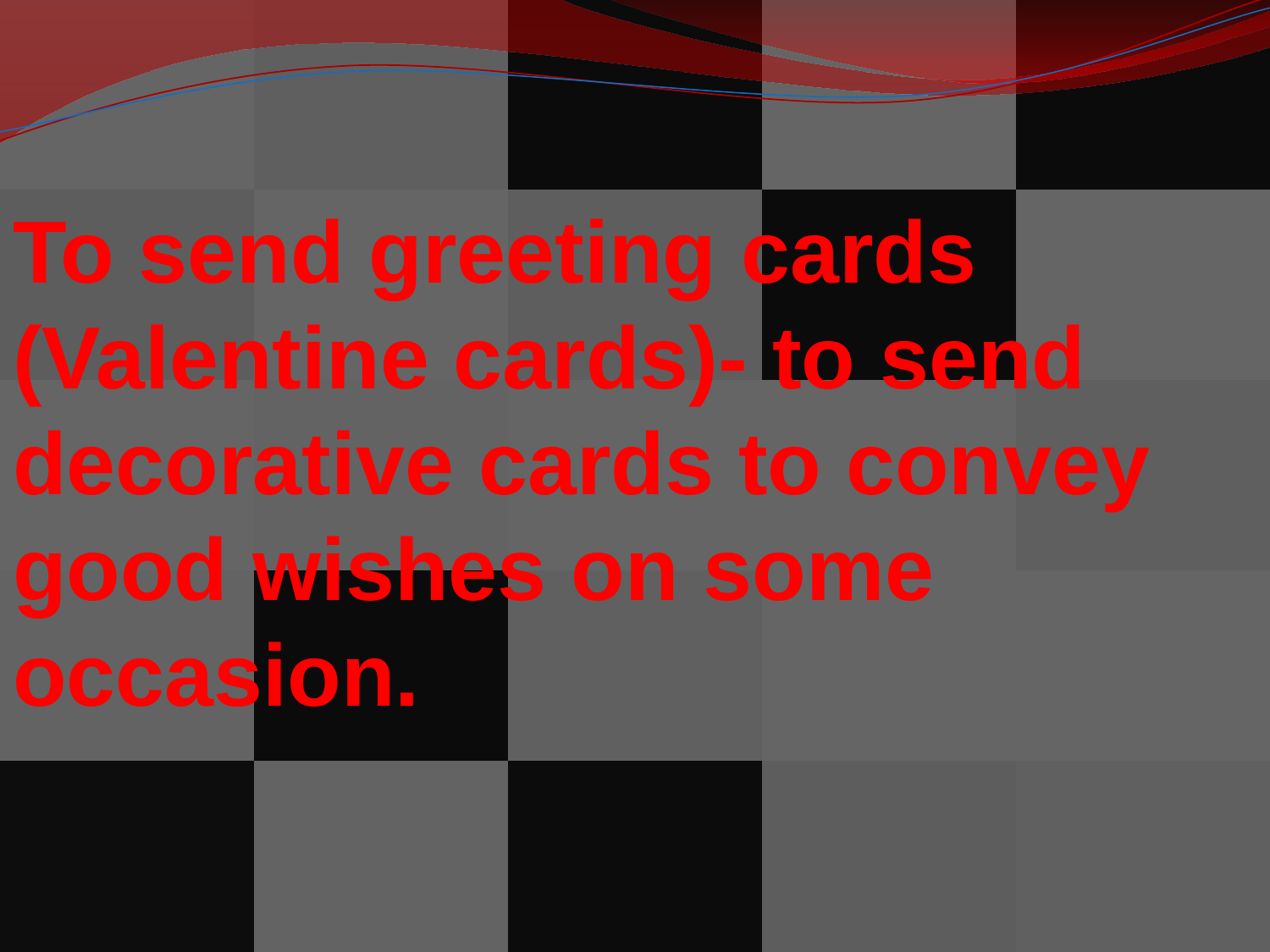

To send greeting cards (Valentine cards)- to send decorative cards to convey good wishes on some occasion.